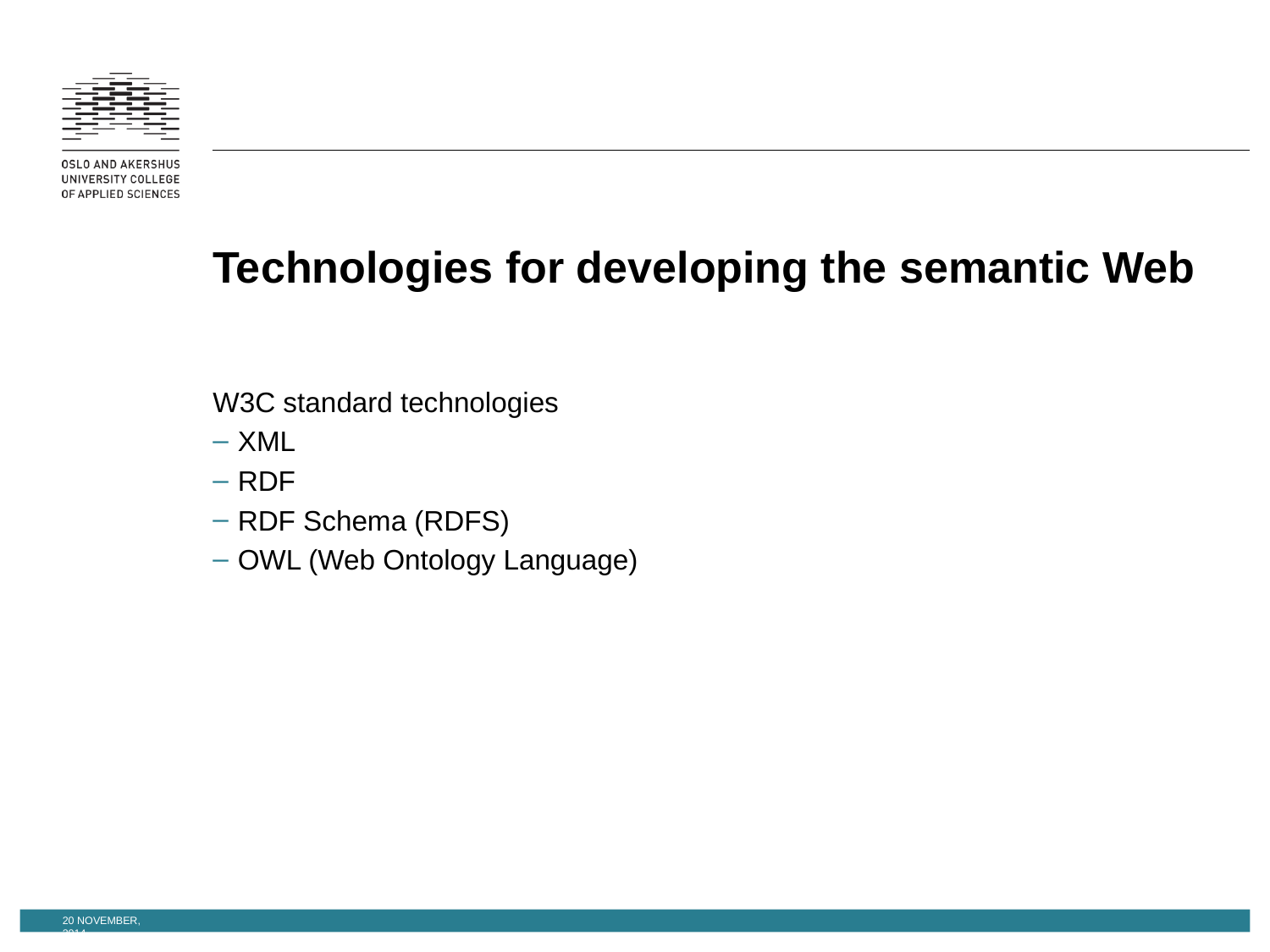

# Technologies for developing the semantic Web
W3C standard technologies
XML
RDF
RDF Schema (RDFS)
OWL (Web Ontology Language)
20 November, 2014